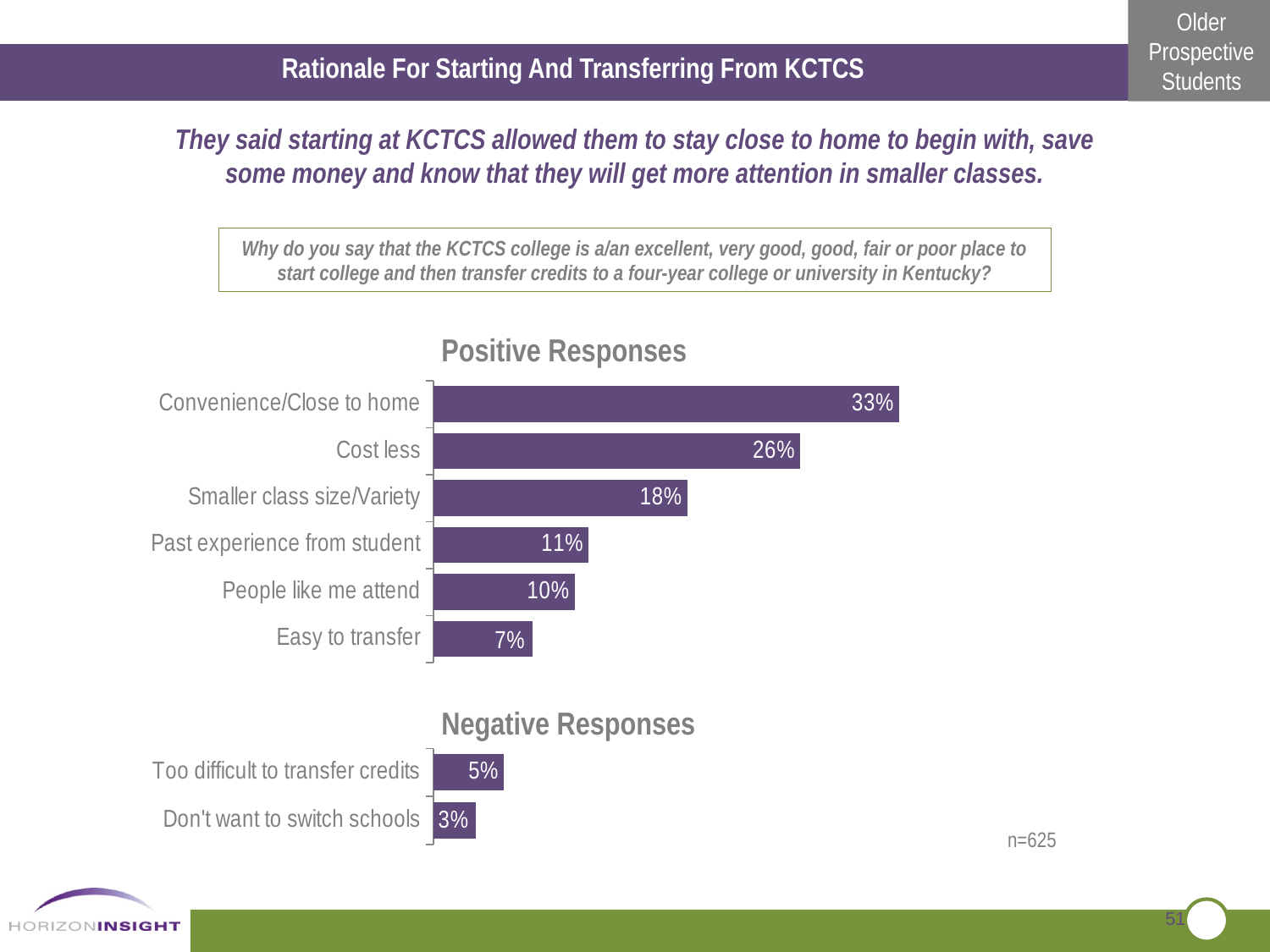

Rationale For Starting And Transferring From KCTCS
They said starting at KCTCS allowed them to stay close to home to begin with, save some money and know that they will get more attention in smaller classes.
Why do you say that the KCTCS college is a/an excellent, very good, good, fair or poor place to start college and then transfer credits to a four-year college or university in Kentucky?
Positive Responses

### Chart

| Category | Series 1 |
|---|---|
| Easy to transfer | 0.07000000000000002 |
| People like me attend | 0.1 |
| Past experience from student | 0.11 |
| Smaller class size/Variety | 0.18000000000000024 |
| Cost less | 0.26 |
| Convenience/Close to home | 0.330000000000002 |
Negative Responses

### Chart

| Category | Series 1 |
|---|---|
| Don't want to switch schools | 0.030000000000000002 |
| Too difficult to transfer credits | 0.05 |
n=625